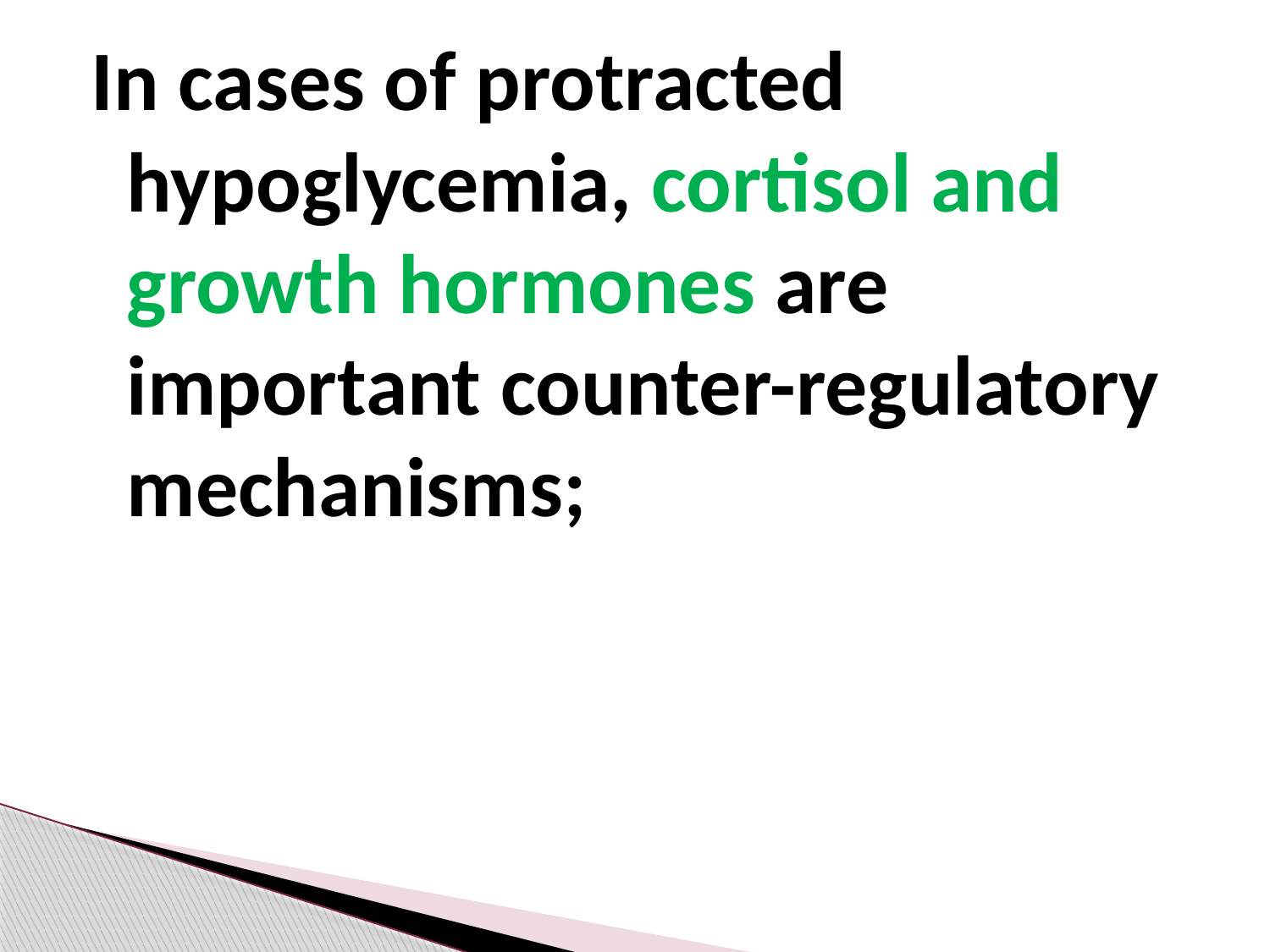

In cases of protracted hypoglycemia, cortisol and growth hormones are important counter-regulatory mechanisms;